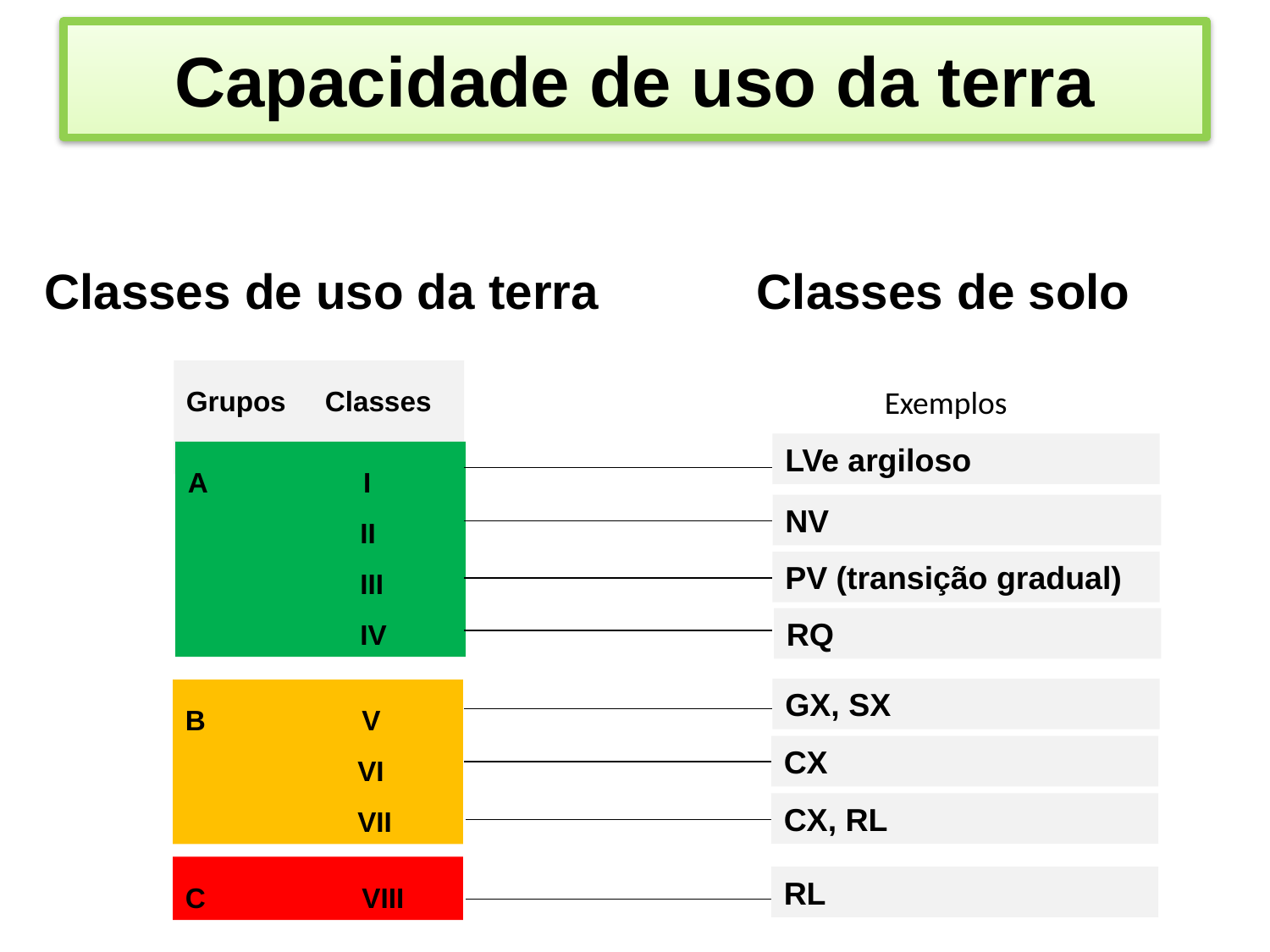

Capacidade de uso da terra
Classes de uso da terra

Classes de solo
Grupos     Classes

Exemplos
LVe argiloso
A                    I
                      II
                      III
                      IV
NV
PV (transição gradual)
RQ
GX, SX
B                    V
                      VI
                      VII
CX
CX, RL
C                    VIII
RL